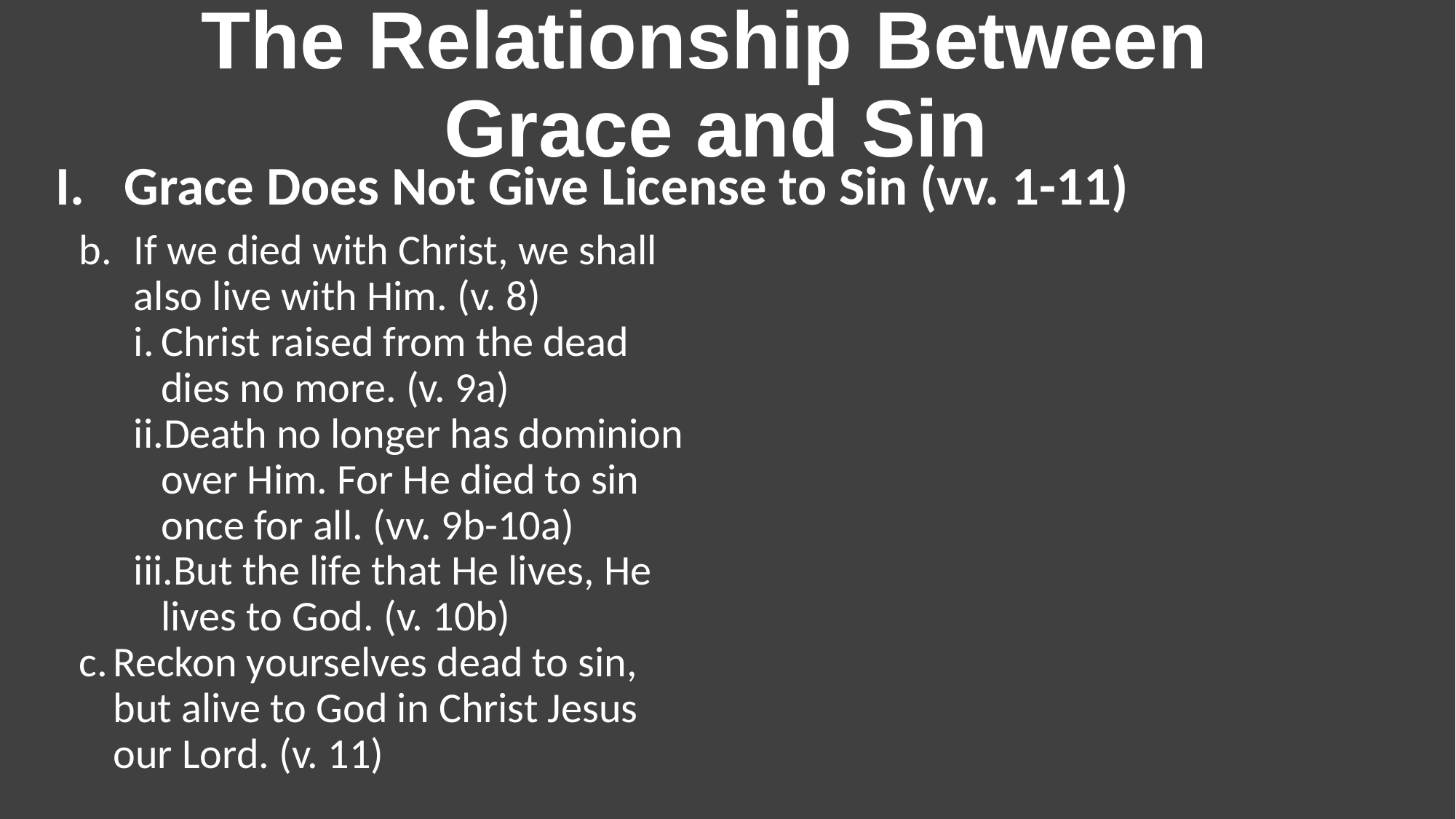

The Relationship Between   Grace and Sin
Grace Does Not Give License to Sin (vv. 1-11)
If we died with Christ, we shall also live with Him. (v. 8)
Christ raised from the dead dies no more. (v. 9a)
Death no longer has dominion over Him. For He died to sin once for all. (vv. 9b-10a)
But the life that He lives, He lives to God. (v. 10b)
Reckon yourselves dead to sin, but alive to God in Christ Jesus our Lord. (v. 11)